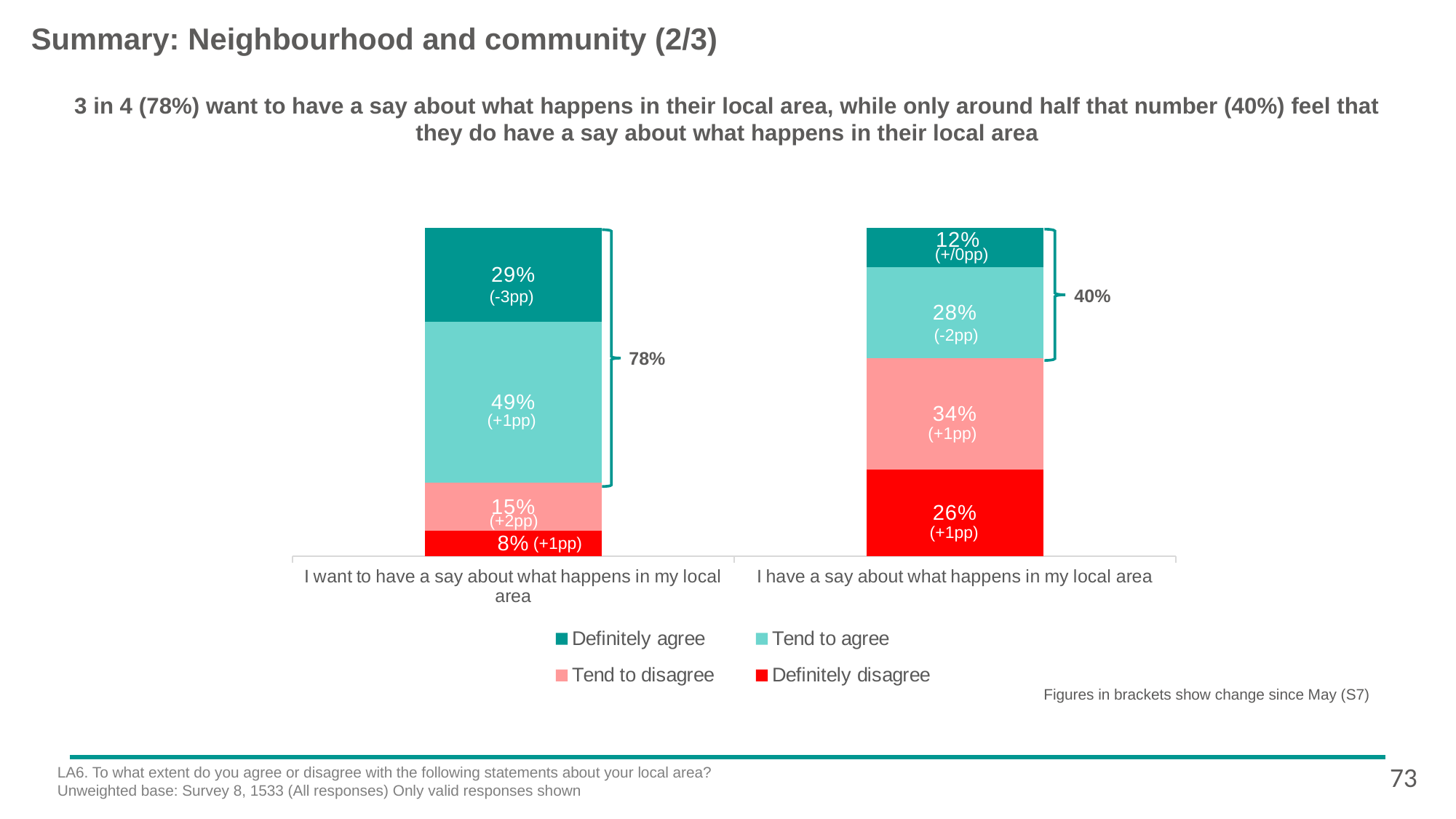

# Summary: Neighbourhood and community (2/3)
3 in 4 (78%) want to have a say about what happens in their local area, while only around half that number (40%) feel that they do have a say about what happens in their local area

### Chart

| Category | Definitely disagree | Tend to disagree | Tend to agree | Definitely agree |
|---|---|---|---|---|
| I want to have a say about what happens in my local area | 0.0781476473734662 | 0.146353547769764 | 0.48824483854457 | 0.287253966312198 |
| I have a say about what happens in my local area | 0.263377384327393 | 0.340353050048484 | 0.276464661656105 | 0.119804903968017 |

(+/0pp)
40%
(-3pp)
(-2pp)
78%
(+1pp)
(+1pp)
(+2pp)
(+1pp)
(+1pp)
Figures in brackets show change since May (S7)
73
LA6. To what extent do you agree or disagree with the following statements about your local area?
Unweighted base: Survey 8, 1533 (All responses) Only valid responses shown